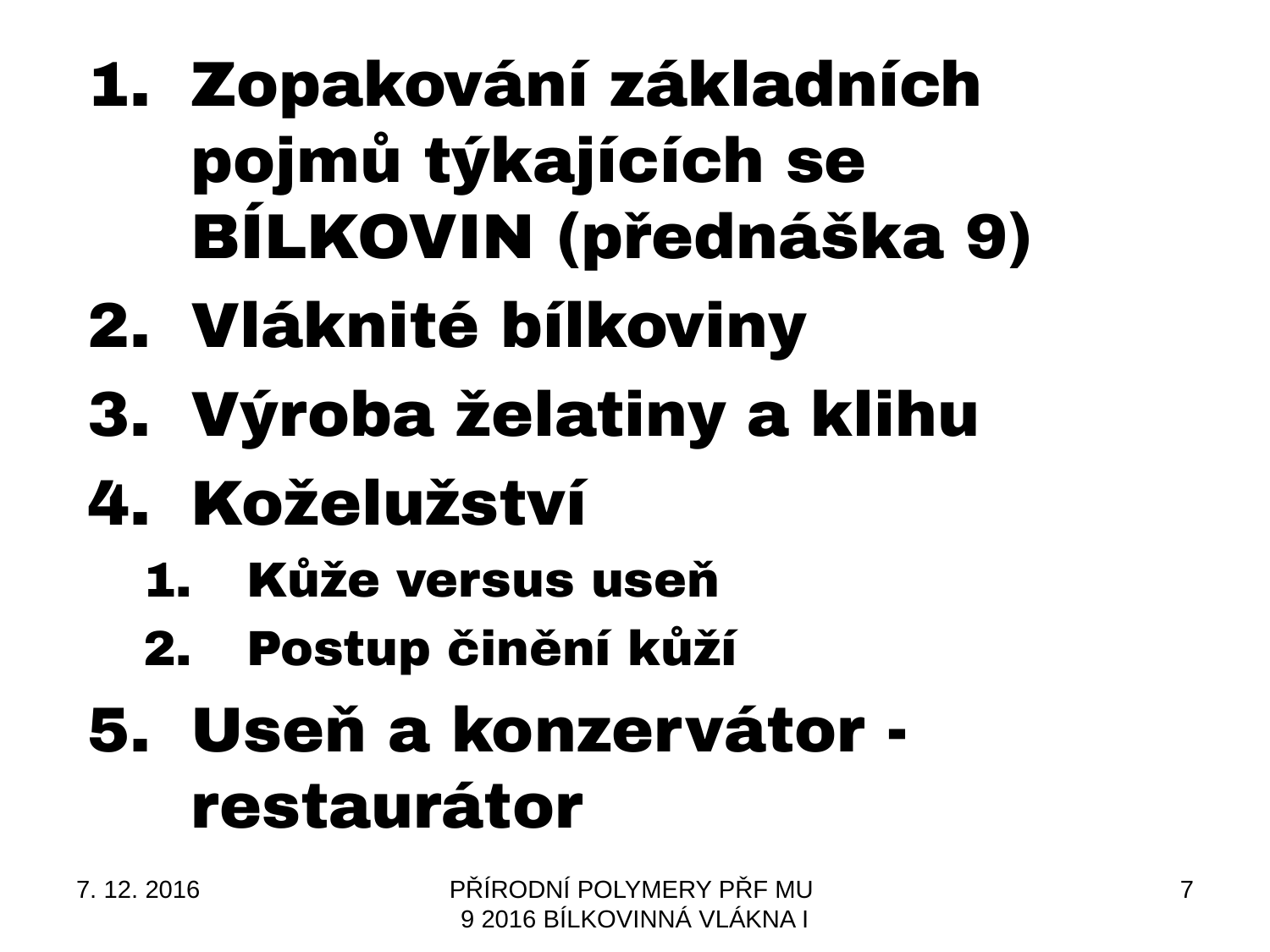

Zopakování základních pojmů týkajících se BÍLKOVIN (přednáška 9)
Vláknité bílkoviny
Výroba želatiny a klihu
Koželužství
Kůže versus useň
Postup činění kůží
Useň a konzervátor - restaurátor
7. 12. 2016
PŘÍRODNÍ POLYMERY PŘF MU  9 2016 BÍLKOVINNÁ VLÁKNA I
7